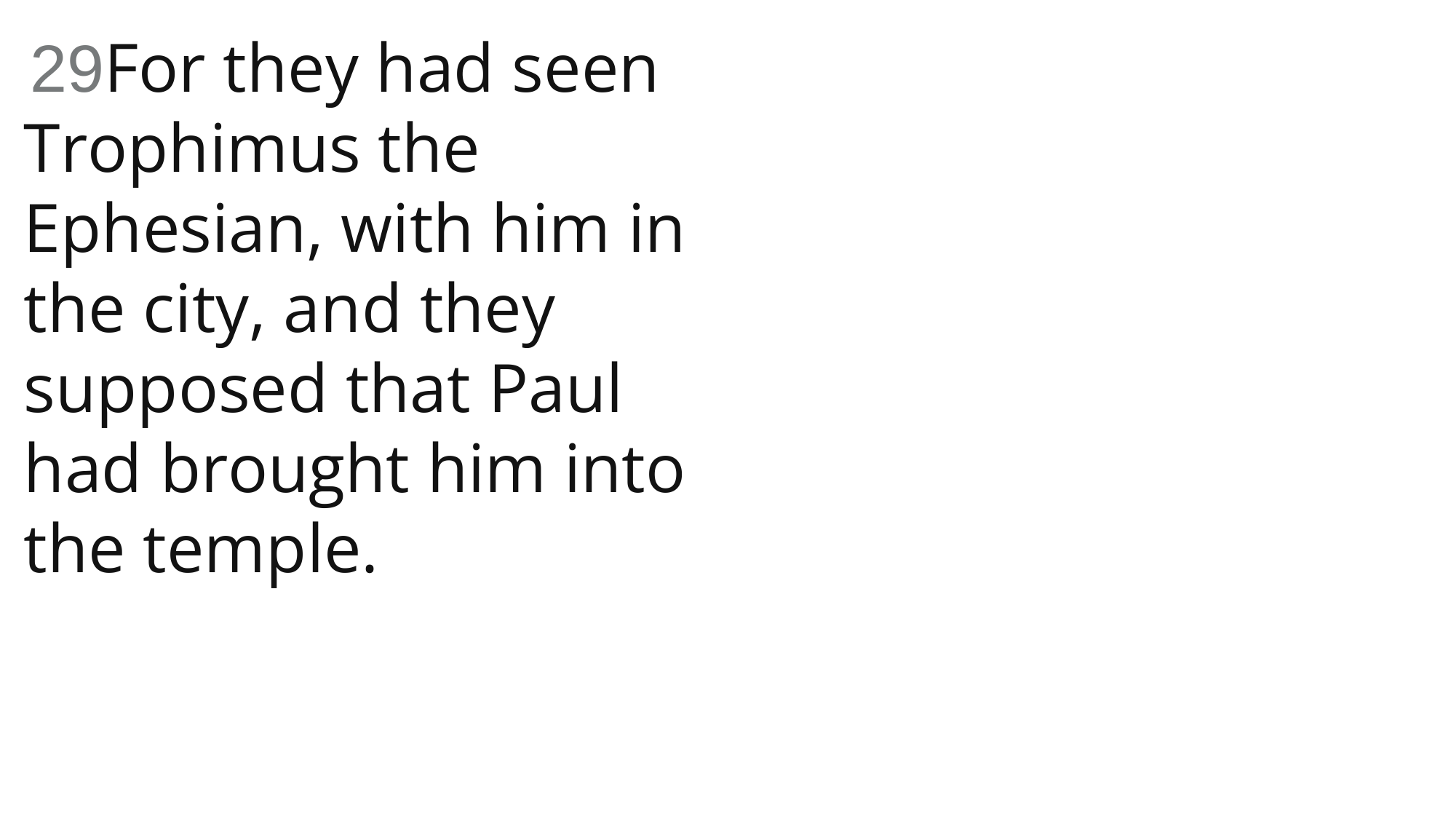

29For they had seen Trophimus the Ephesian, with him in the city, and they supposed that Paul had brought him into the temple.